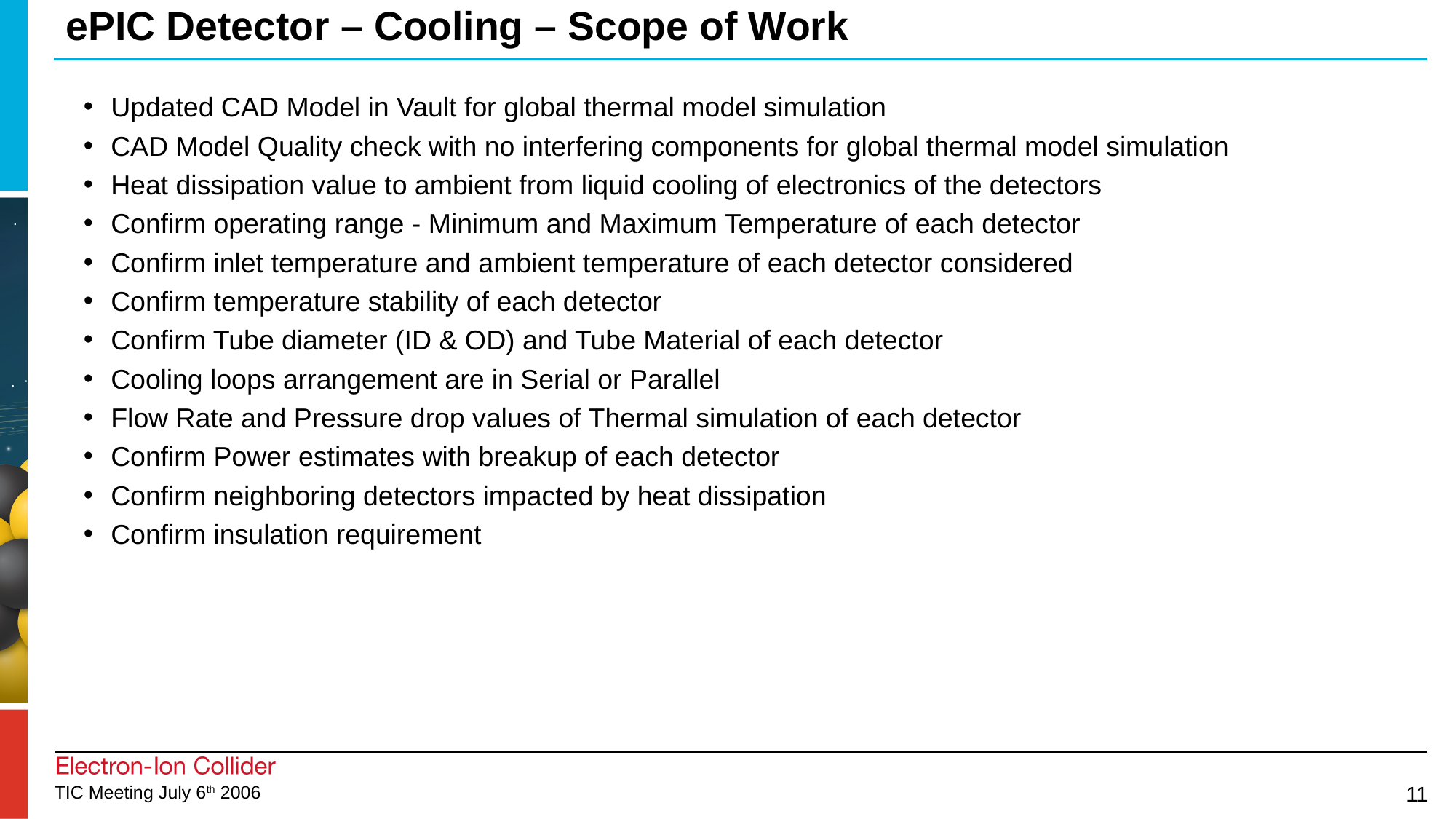

# ePIC Detector – Cooling – Scope of Work
Updated CAD Model in Vault for global thermal model simulation
CAD Model Quality check with no interfering components for global thermal model simulation
Heat dissipation value to ambient from liquid cooling of electronics of the detectors
Confirm operating range - Minimum and Maximum Temperature of each detector
Confirm inlet temperature and ambient temperature of each detector considered
Confirm temperature stability of each detector
Confirm Tube diameter (ID & OD) and Tube Material of each detector
Cooling loops arrangement are in Serial or Parallel
Flow Rate and Pressure drop values of Thermal simulation of each detector
Confirm Power estimates with breakup of each detector
Confirm neighboring detectors impacted by heat dissipation
Confirm insulation requirement